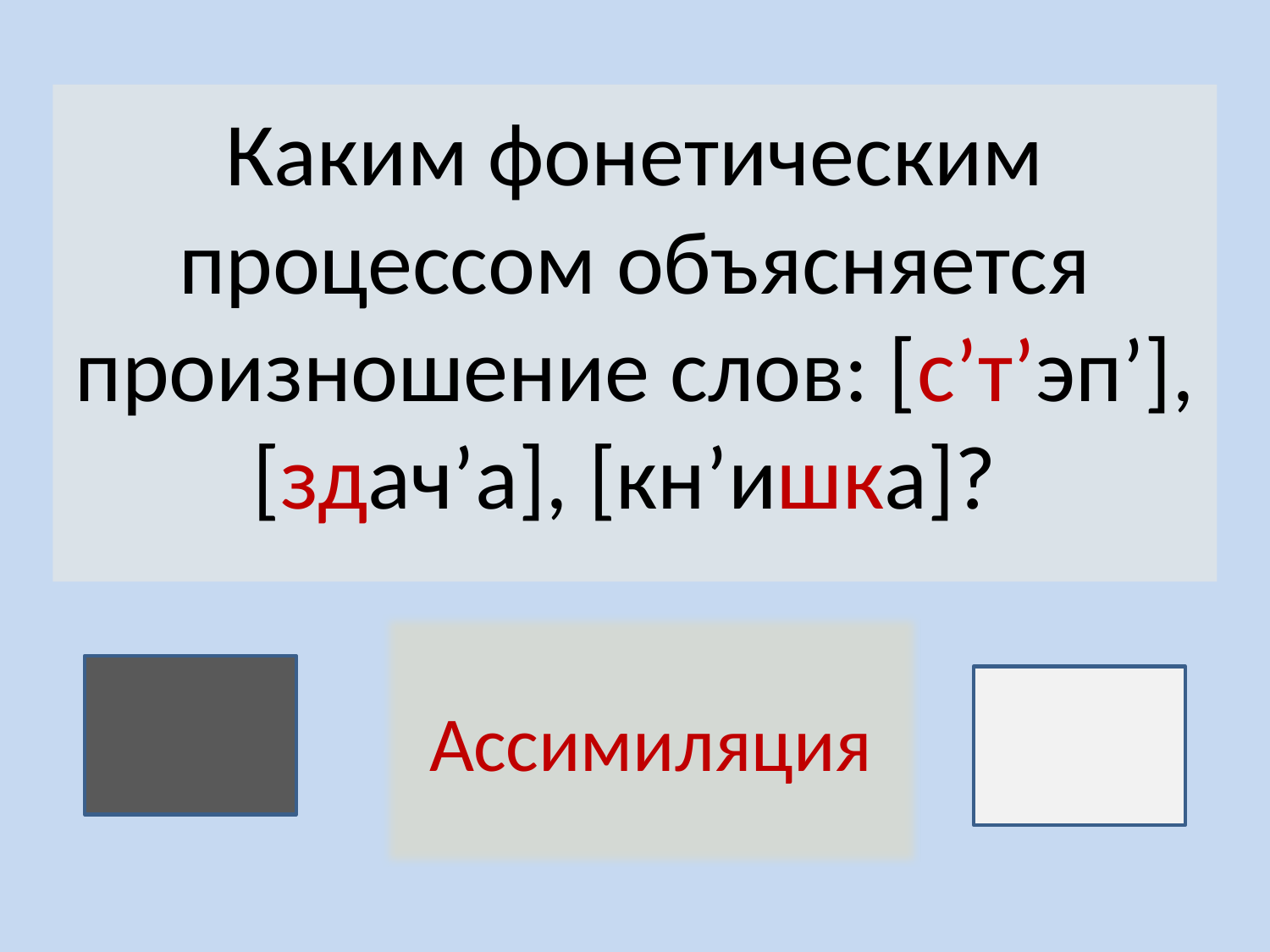

# Каким фонетическим процессом объясняется произношение слов: [с’т’эп’], [здач’а], [кн’ишка]?
Ассимиляция